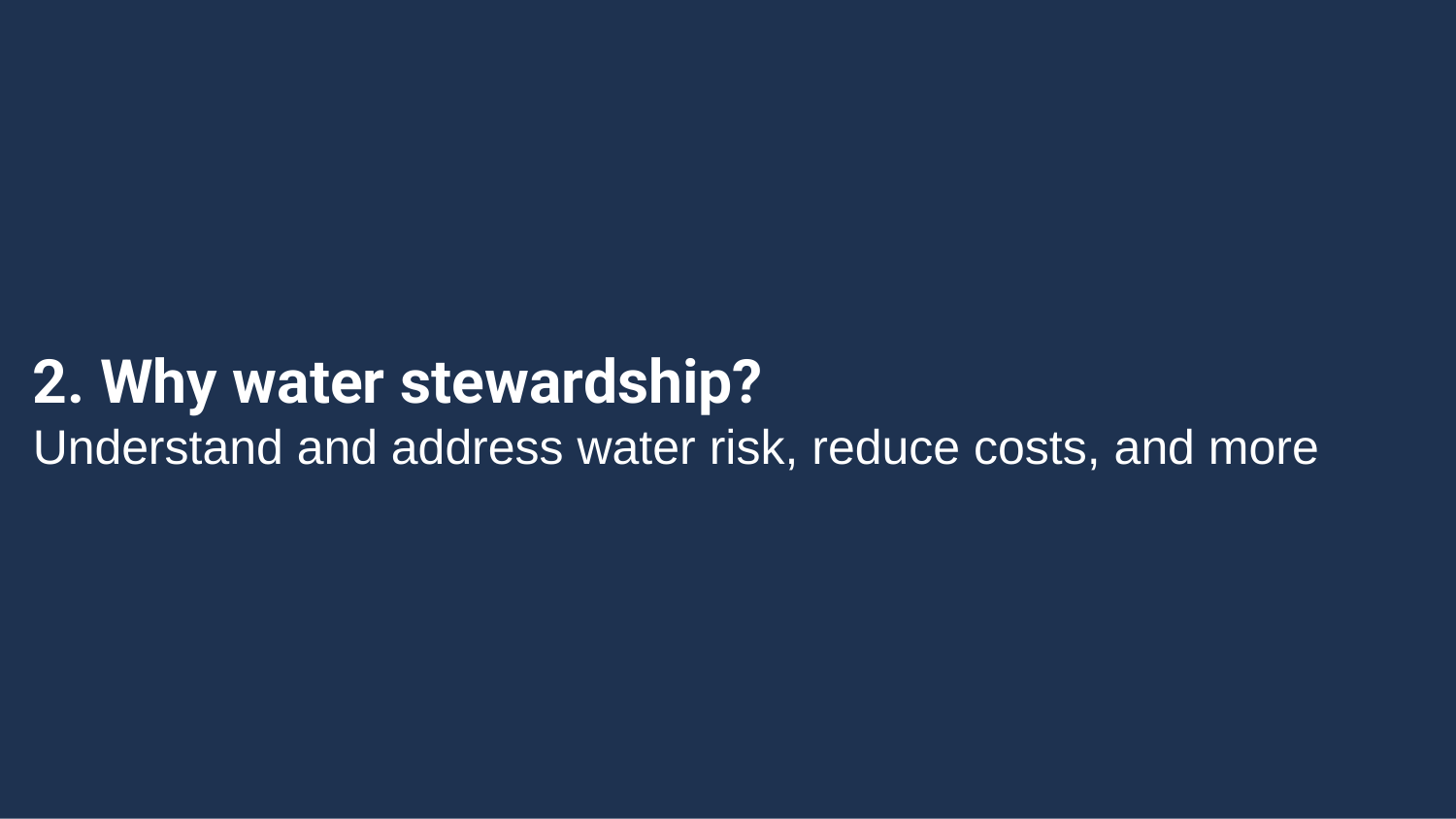

2. Why water stewardship?
Understand and address water risk, reduce costs, and more